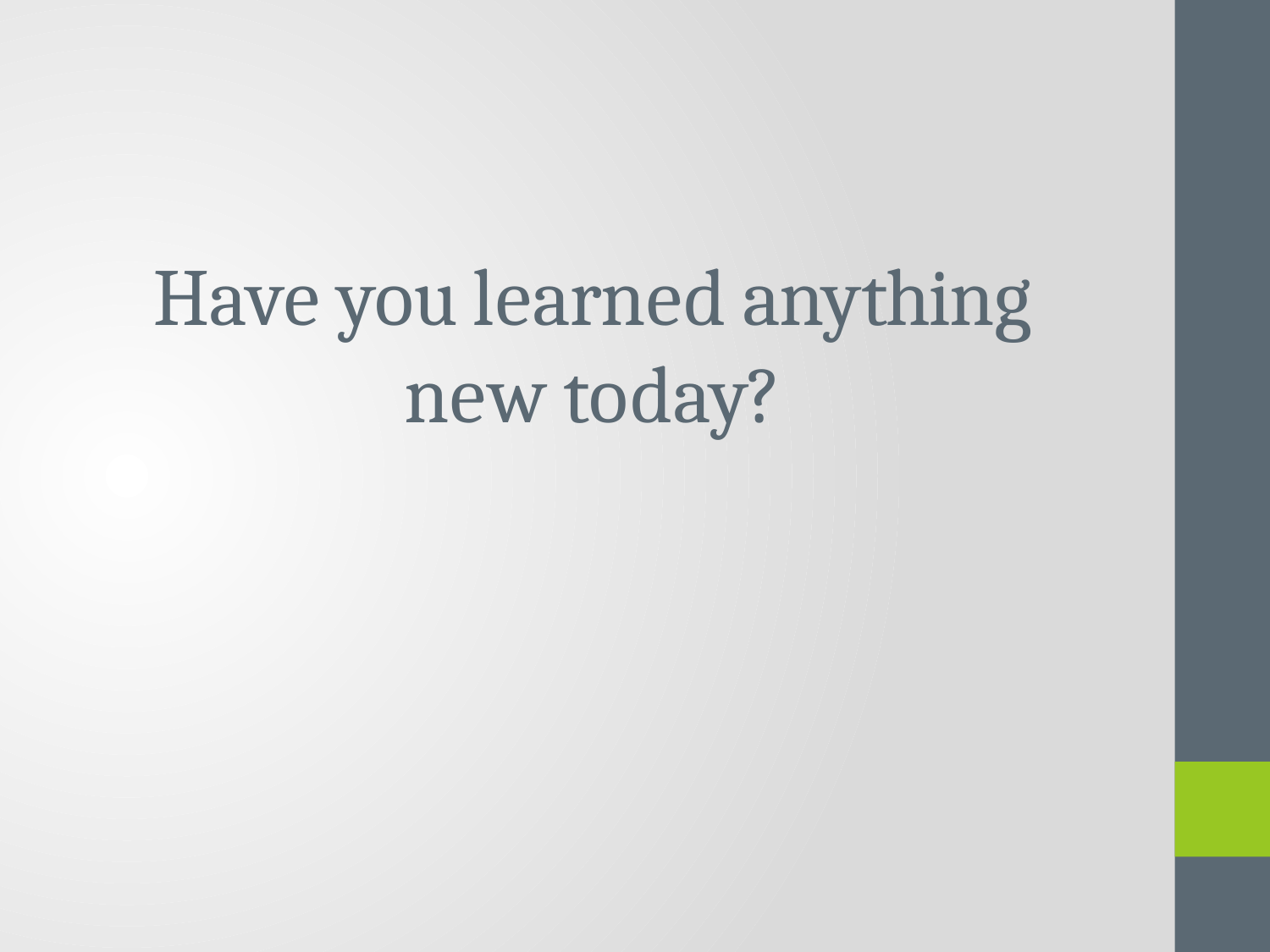

# Have you learned anything new today?